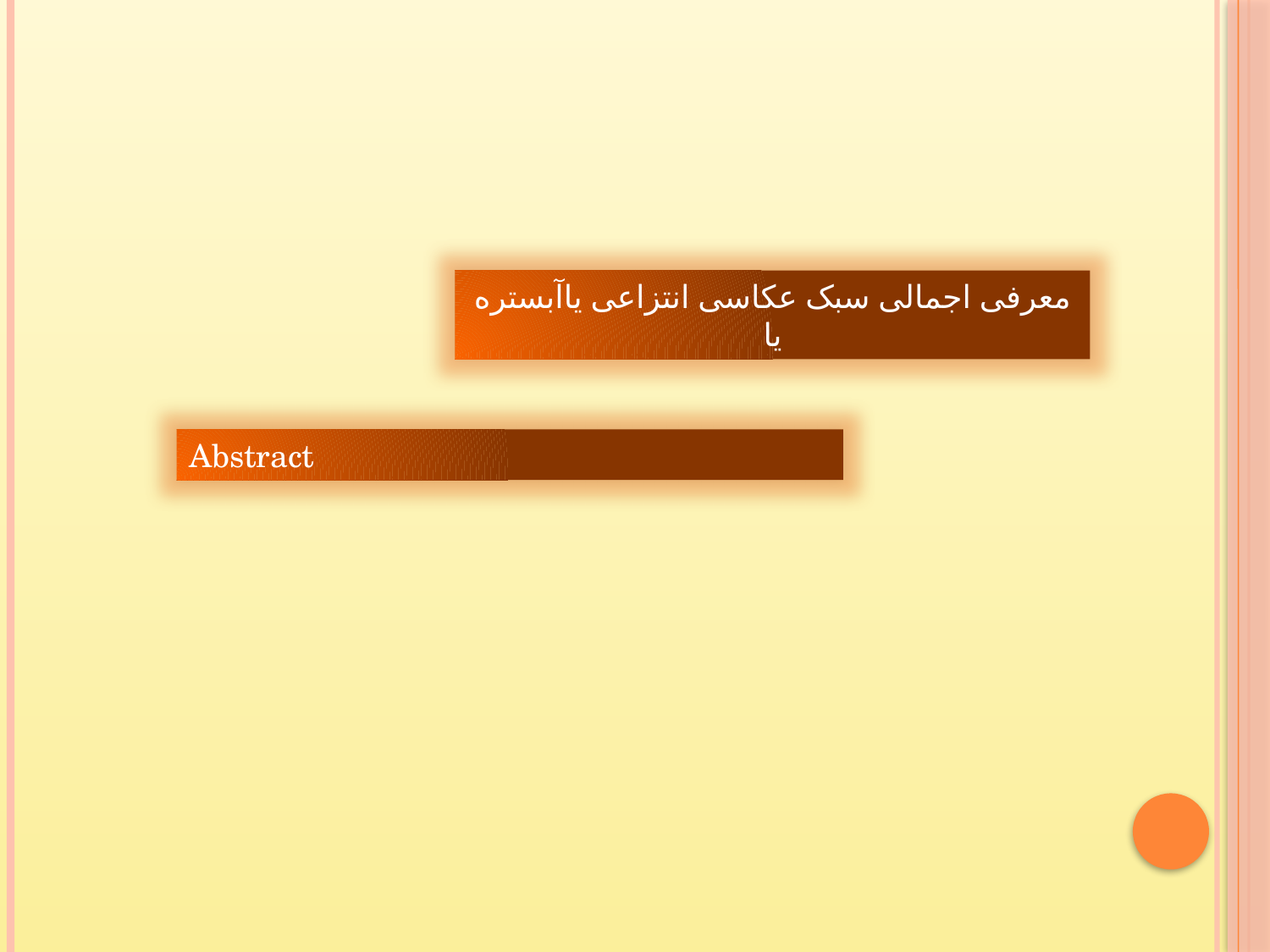

معرفی اجمالی سبک عکاسی انتزاعی یاآبستره یا
Abstract